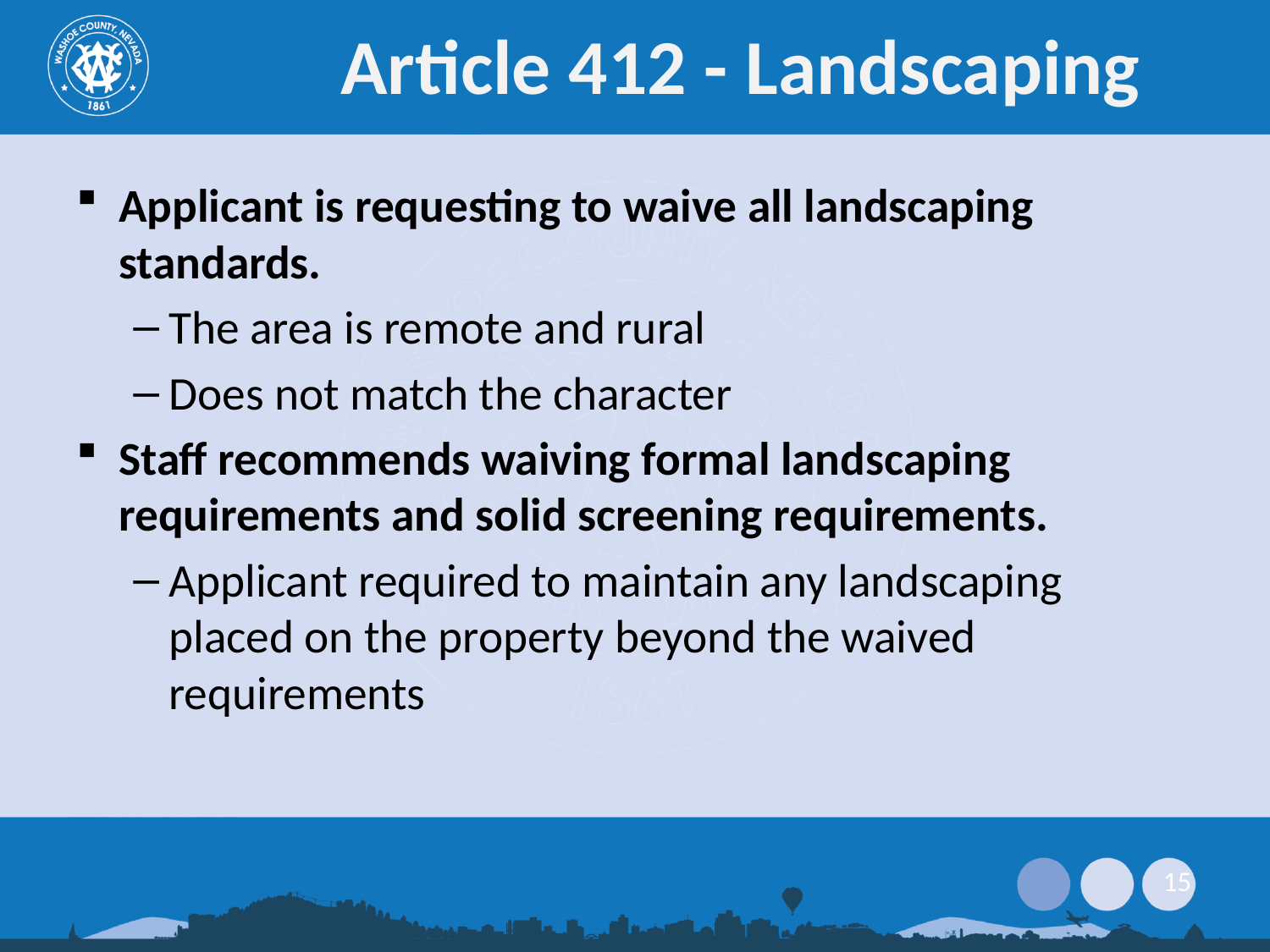

# Article 412 - Landscaping
Applicant is requesting to waive all landscaping standards.
The area is remote and rural
Does not match the character
Staff recommends waiving formal landscaping requirements and solid screening requirements.
Applicant required to maintain any landscaping placed on the property beyond the waived requirements